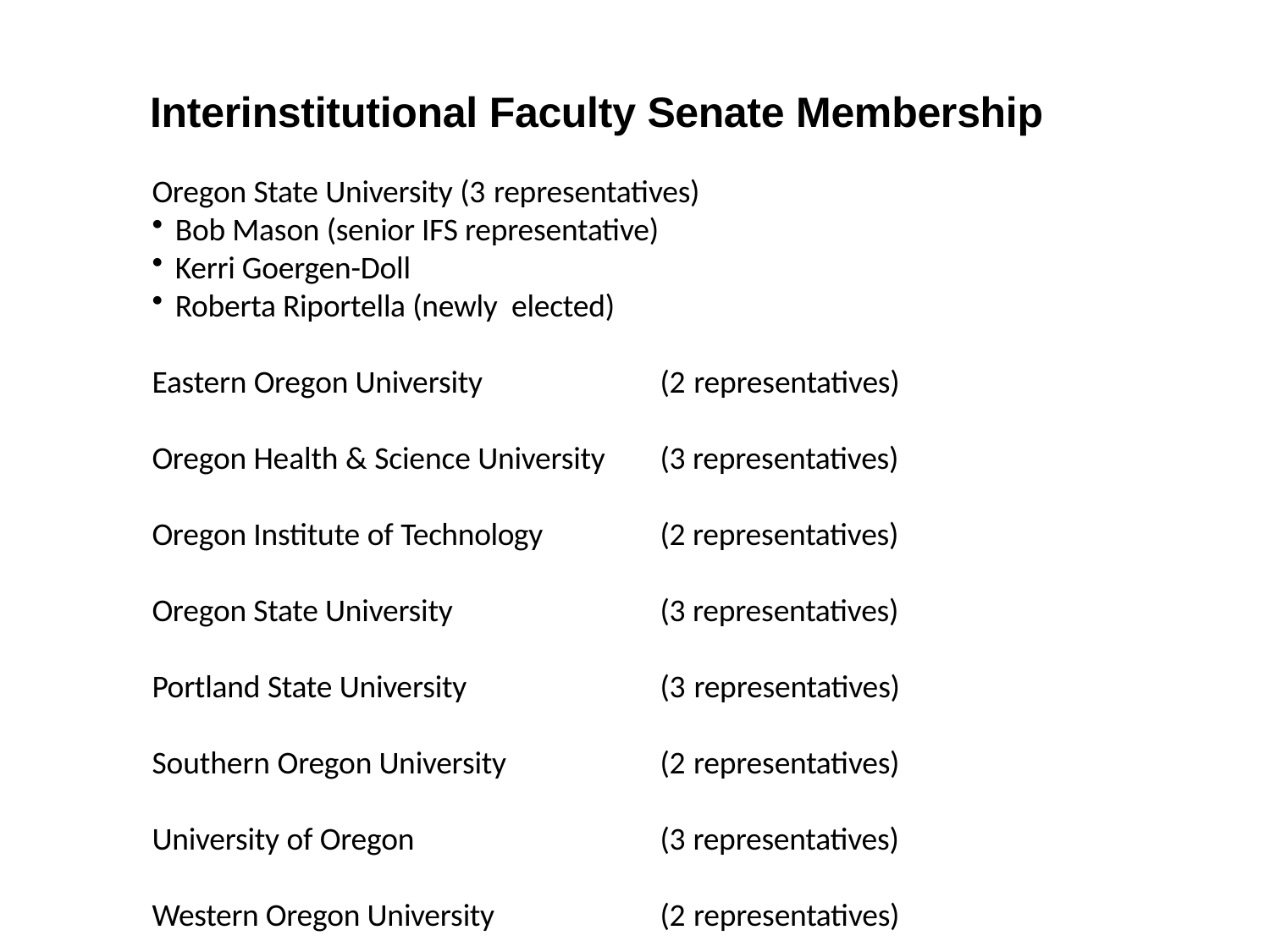

# Interinstitutional Faculty Senate Membership
Oregon State University (3 representatives)
Bob Mason (senior IFS representative)
Kerri Goergen-Doll
Roberta Riportella (newly  elected)

Eastern Oregon University 		(2 representatives)
Oregon Health & Science University 	(3 representatives)
Oregon Institute of Technology 	(2 representatives)
Oregon State University		(3 representatives)
Portland State University 		(3 representatives)
Southern Oregon University 		(2 representatives)
University of Oregon 		(3 representatives)
Western Oregon University 		(2 representatives)